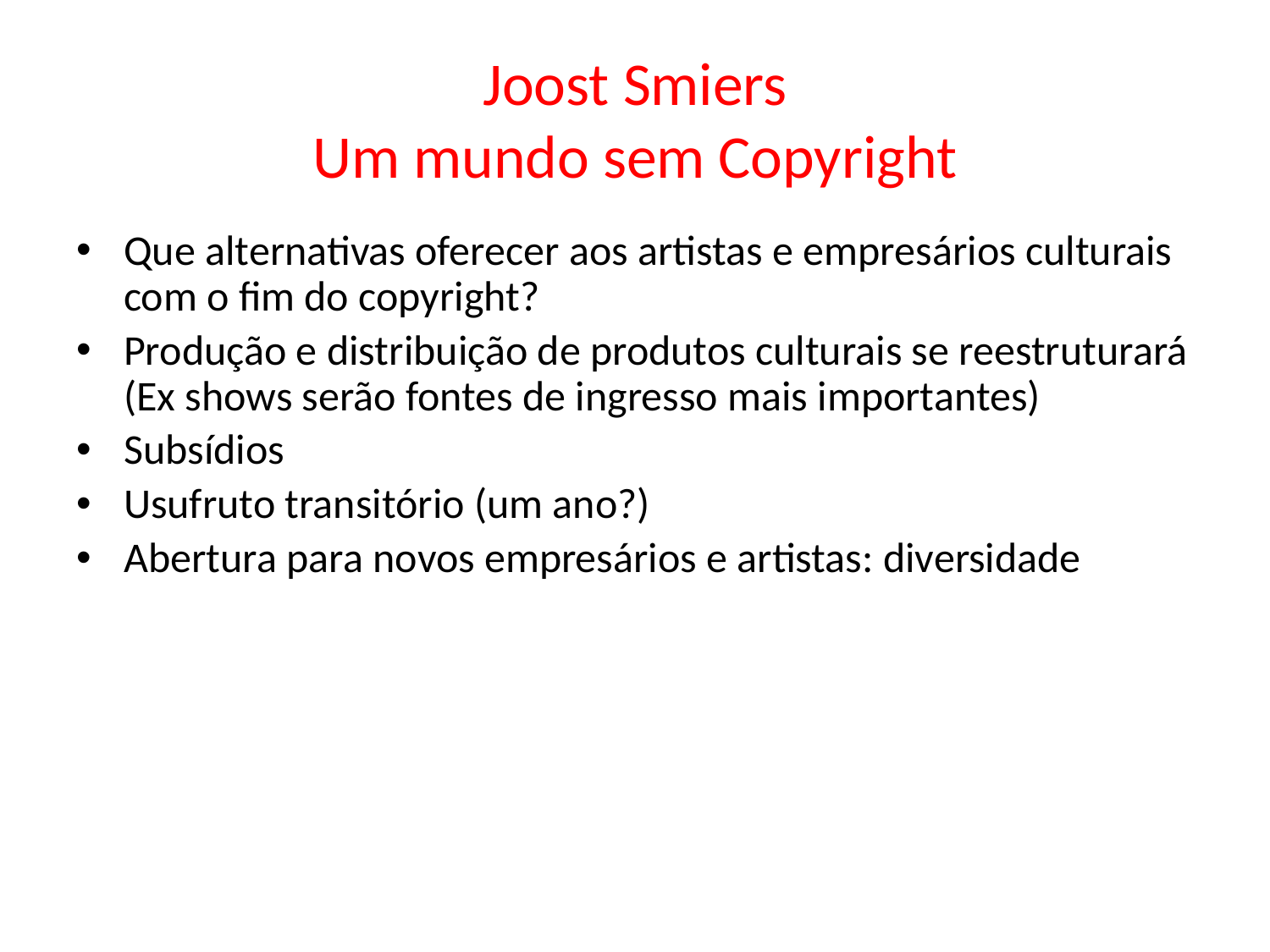

# Joost Smiers Um mundo sem Copyright
Que alternativas oferecer aos artistas e empresários culturais com o fim do copyright?
Produção e distribuição de produtos culturais se reestruturará (Ex shows serão fontes de ingresso mais importantes)
Subsídios
Usufruto transitório (um ano?)
Abertura para novos empresários e artistas: diversidade